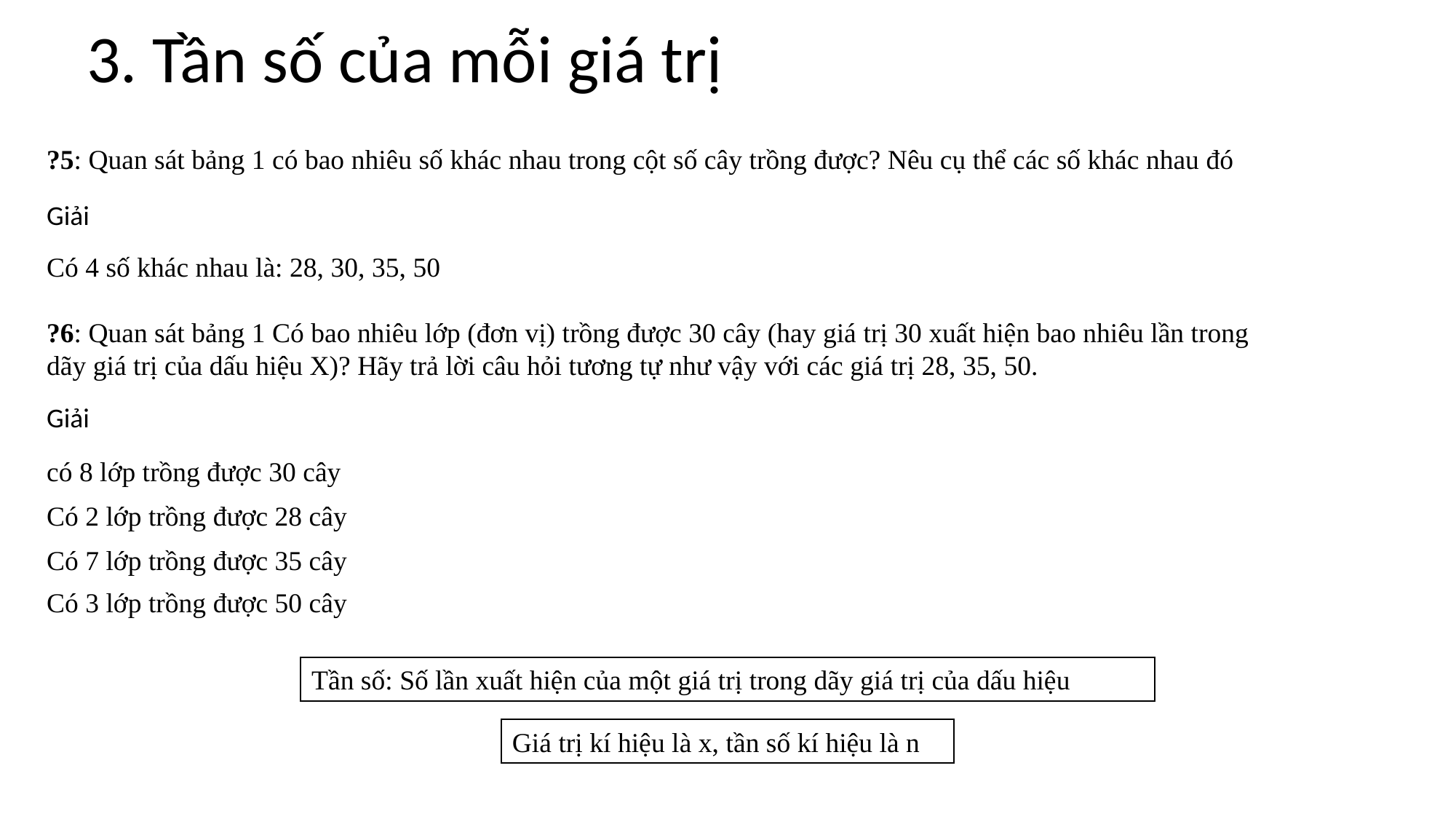

# 3. Tần số của mỗi giá trị
?5: Quan sát bảng 1 có bao nhiêu số khác nhau trong cột số cây trồng được? Nêu cụ thể các số khác nhau đó
Giải
Có 4 số khác nhau là: 28, 30, 35, 50
?6: Quan sát bảng 1 Có bao nhiêu lớp (đơn vị) trồng được 30 cây (hay giá trị 30 xuất hiện bao nhiêu lần trong dãy giá trị của dấu hiệu X)? Hãy trả lời câu hỏi tương tự như vậy với các giá trị 28, 35, 50.
Giải
có 8 lớp trồng được 30 cây
Có 2 lớp trồng được 28 cây
Có 7 lớp trồng được 35 cây
Có 3 lớp trồng được 50 cây
Tần số: Số lần xuất hiện của một giá trị trong dãy giá trị của dấu hiệu
Giá trị kí hiệu là x, tần số kí hiệu là n